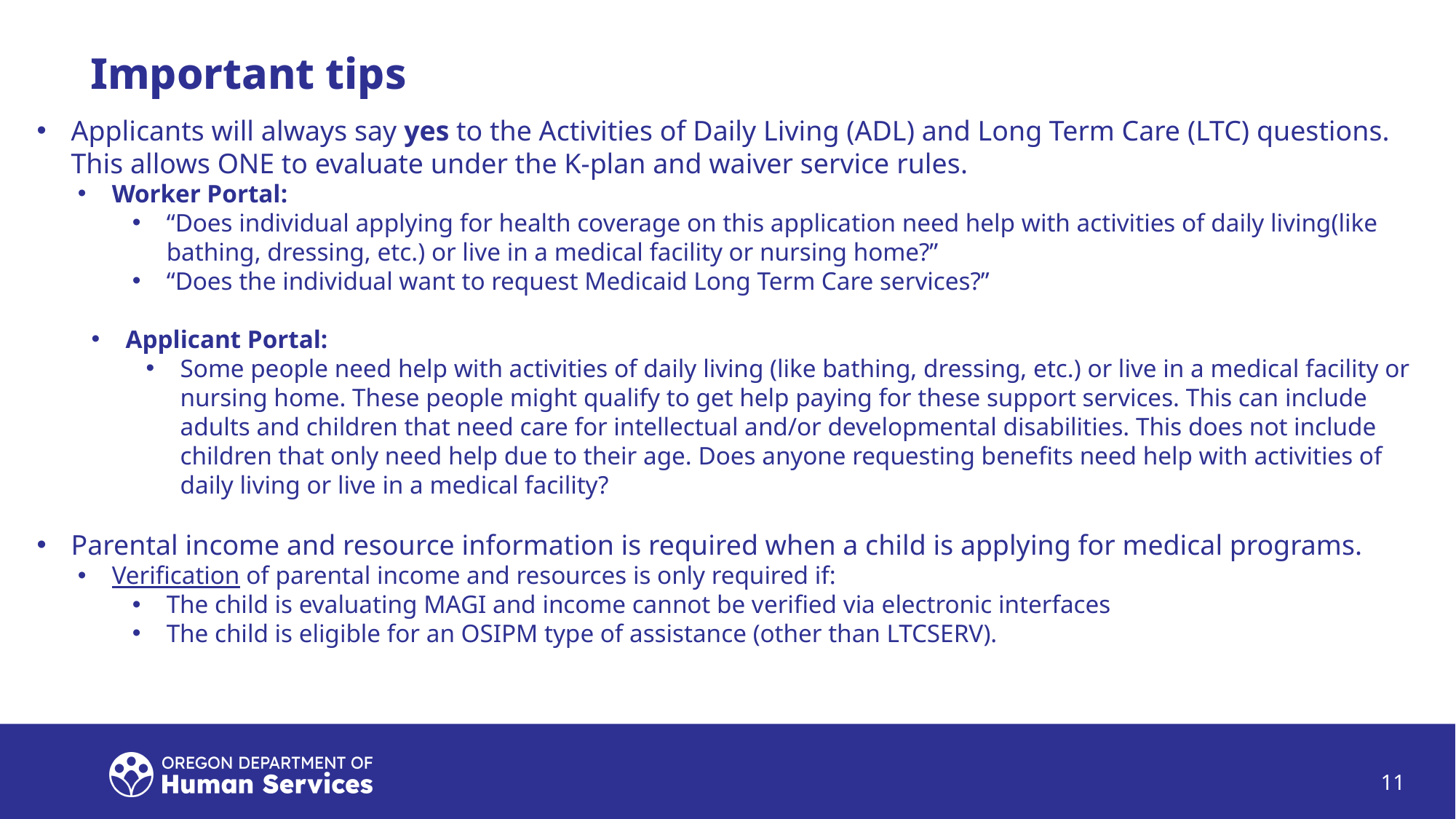

Important tips
Applicants will always say yes to the Activities of Daily Living (ADL) and Long Term Care (LTC) questions. This allows ONE to evaluate under the K-plan and waiver service rules.
Worker Portal:
“Does individual applying for health coverage on this application need help with activities of daily living(like bathing, dressing, etc.) or live in a medical facility or nursing home?”
“Does the individual want to request Medicaid Long Term Care services?”
Applicant Portal:
Some people need help with activities of daily living (like bathing, dressing, etc.) or live in a medical facility or nursing home. These people might qualify to get help paying for these support services. This can include adults and children that need care for intellectual and/or developmental disabilities. This does not include children that only need help due to their age. Does anyone requesting benefits need help with activities of daily living or live in a medical facility?

Parental income and resource information is required when a child is applying for medical programs.
Verification of parental income and resources is only required if:
The child is evaluating MAGI and income cannot be verified via electronic interfaces
The child is eligible for an OSIPM type of assistance (other than LTCSERV).

11